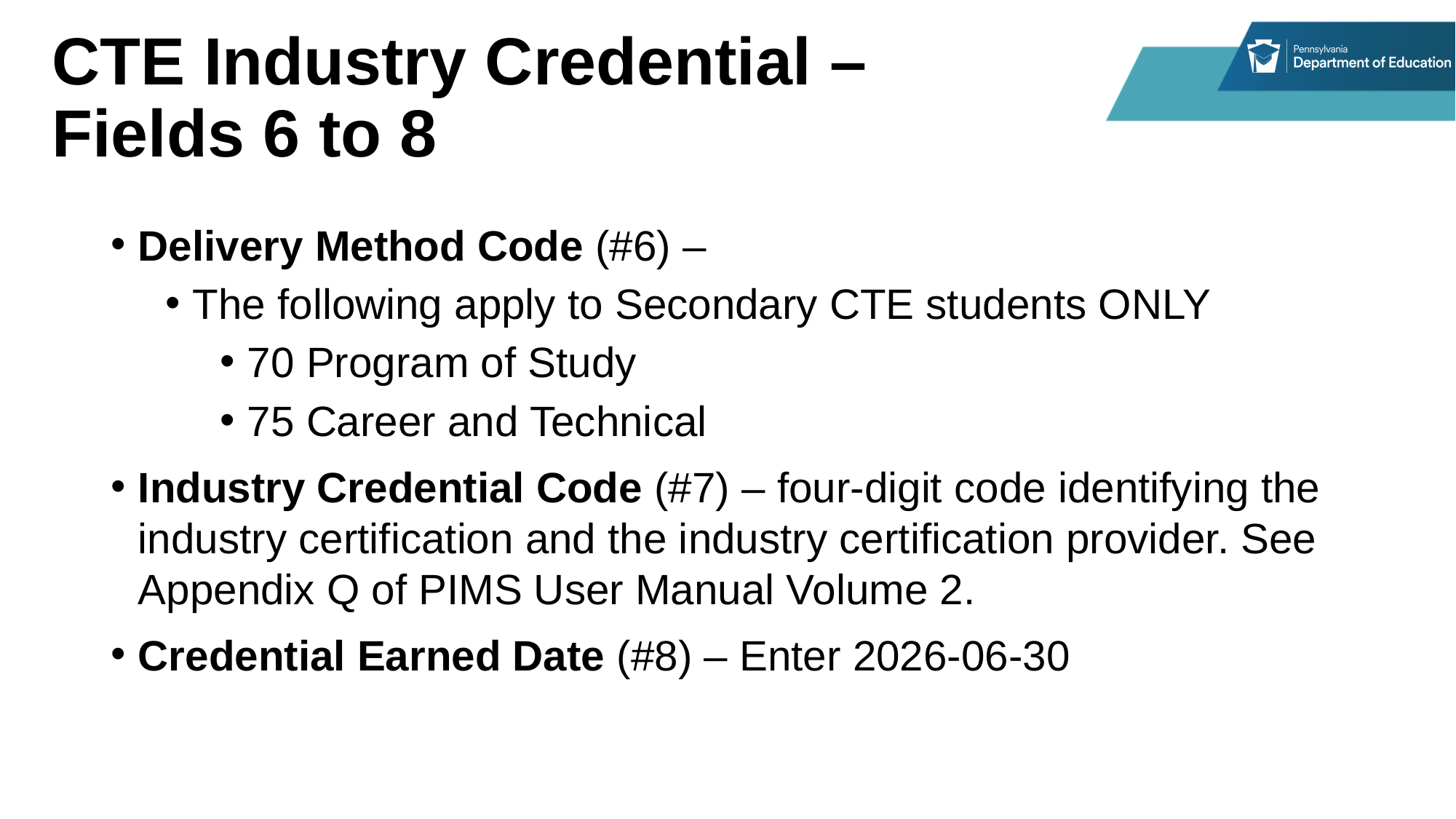

# CTE Industry Credential – Fields 6 to 8
Delivery Method Code (#6) –
The following apply to Secondary CTE students ONLY
70 Program of Study
75 Career and Technical
Industry Credential Code (#7) – four-digit code identifying the industry certification and the industry certification provider. See Appendix Q of PIMS User Manual Volume 2.
Credential Earned Date (#8) – Enter 2026-06-30